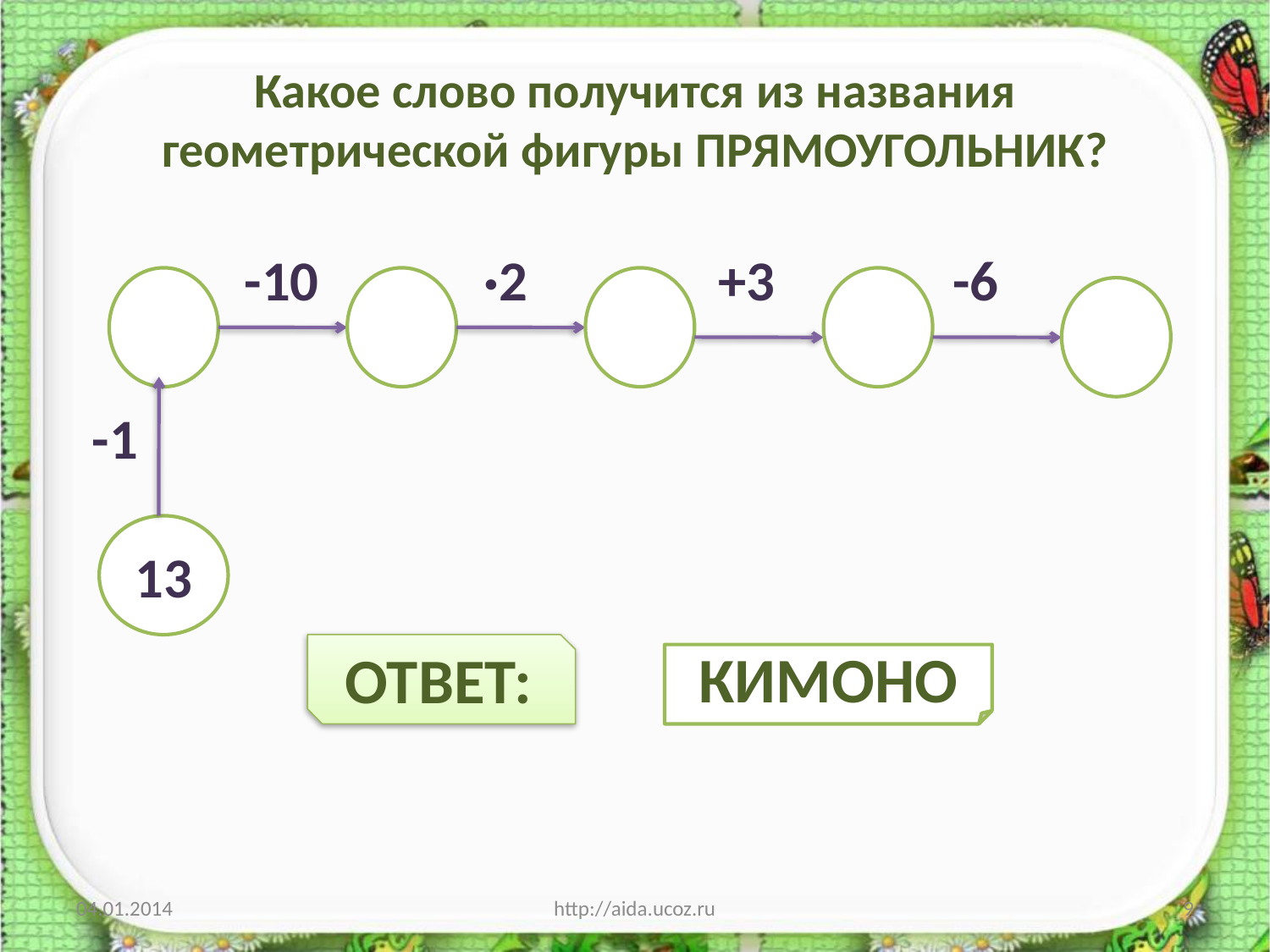

# Какое слово получится из названия геометрической фигуры ПРЯМОУГОЛЬНИК?
            -10             ·2               +3              -6

-1

                   ОТВЕТ:

13

КИМОНО
04.01.2014
http://aida.ucoz.ru
9